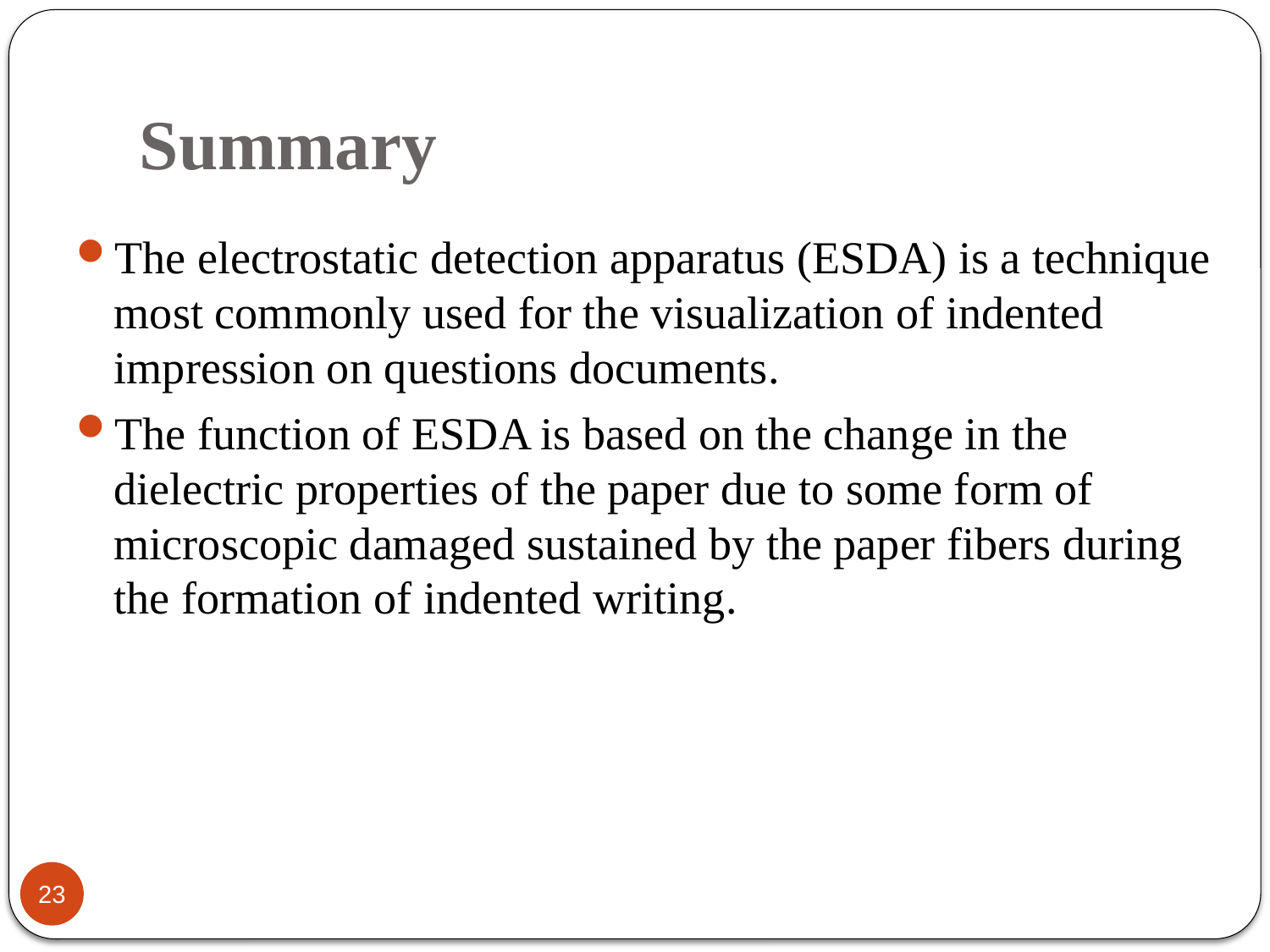

# Summary
The electrostatic detection apparatus (ESDA) is a technique most commonly used for the visualization of indented impression on questions documents.
The function of ESDA is based on the change in the dielectric properties of the paper due to some form of microscopic damaged sustained by the paper fibers during the formation of indented writing.
23